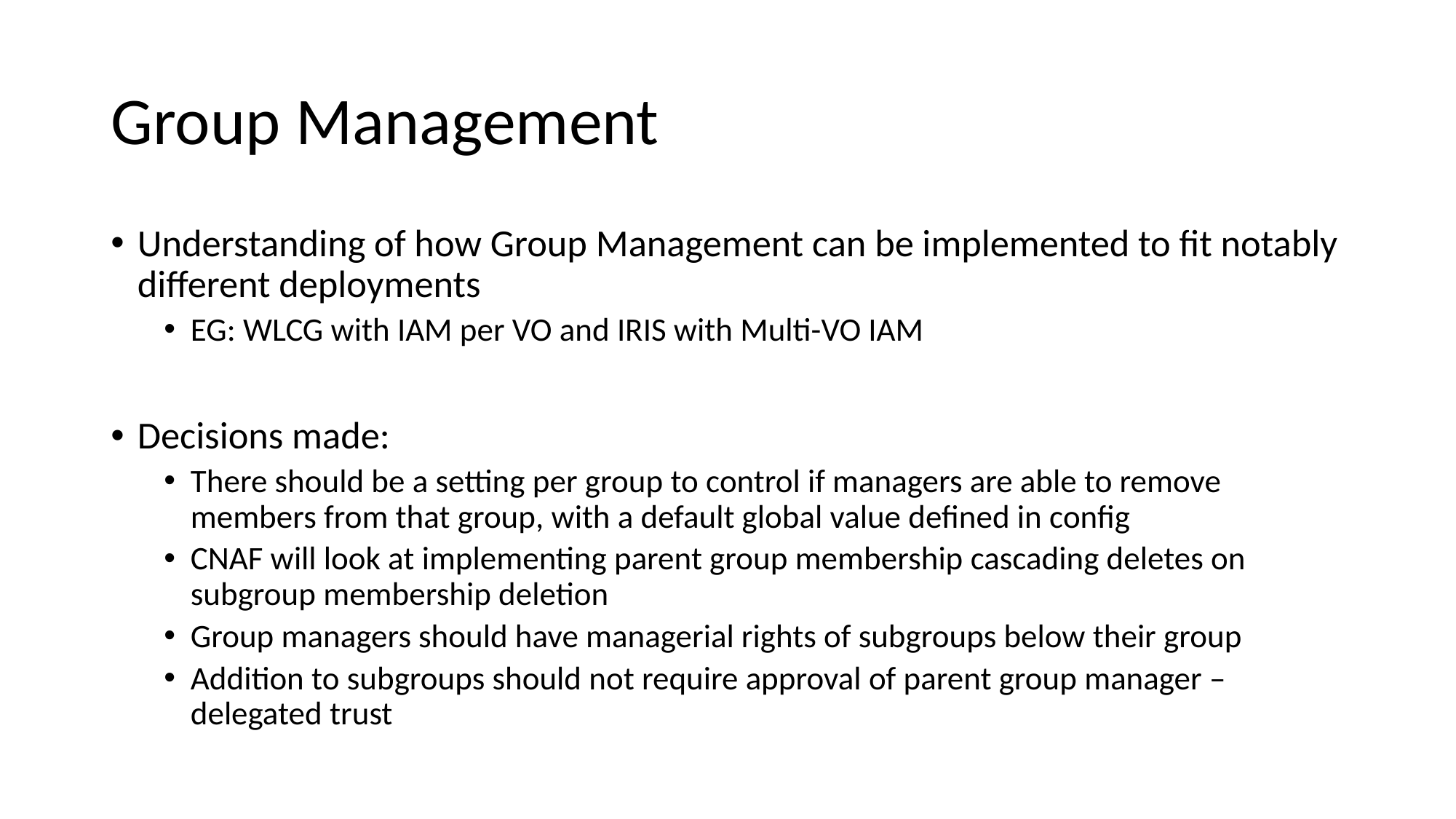

# Group Management
Understanding of how Group Management can be implemented to fit notably different deployments
EG: WLCG with IAM per VO and IRIS with Multi-VO IAM

Decisions made:
There should be a setting per group to control if managers are able to remove members from that group, with a default global value defined in config
CNAF will look at implementing parent group membership cascading deletes on subgroup membership deletion
Group managers should have managerial rights of subgroups below their group
Addition to subgroups should not require approval of parent group manager – delegated trust